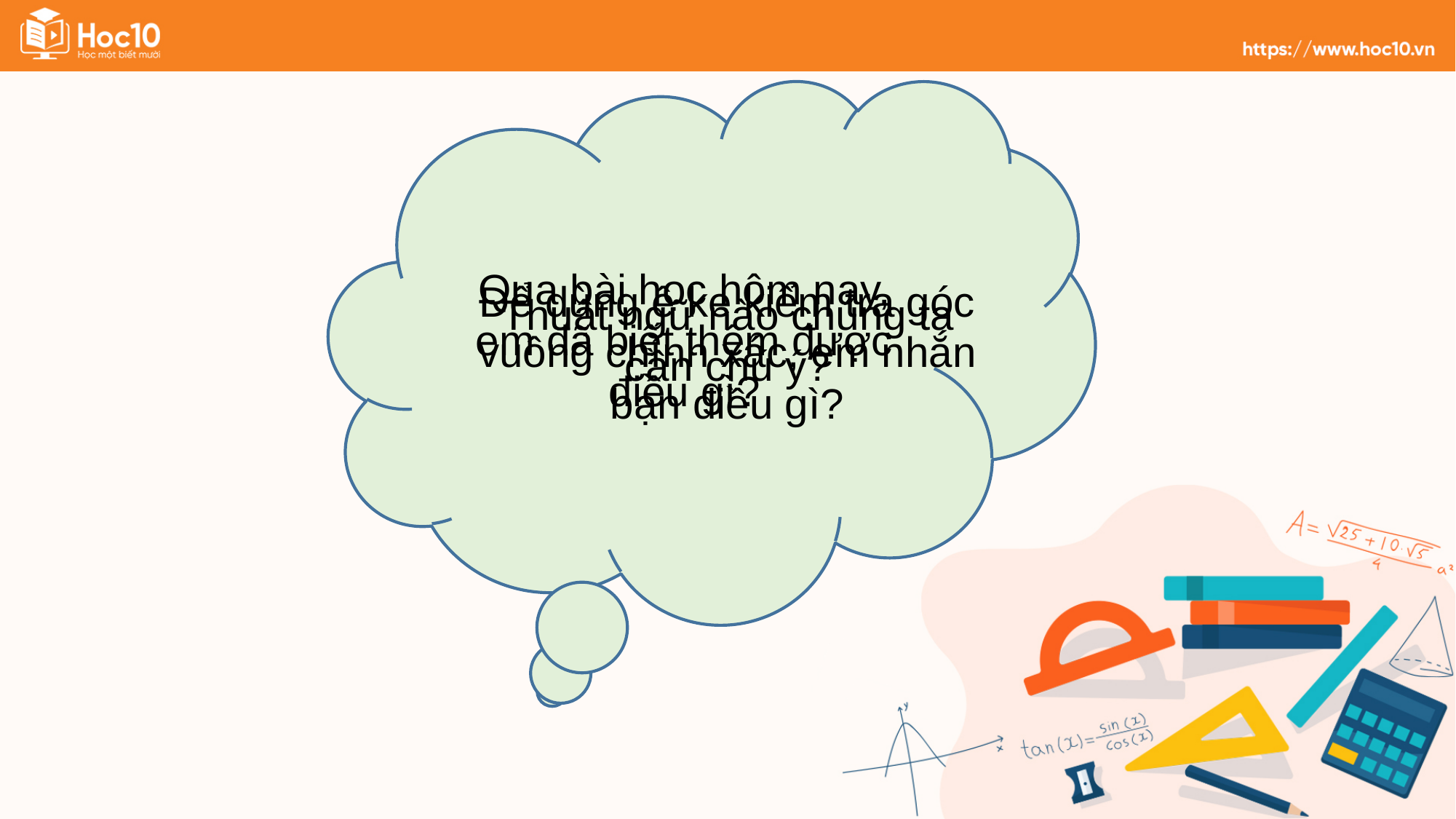

Qua bài học hôm nay, em đã biết thêm được điều gì?
Để dùng ê ke kiểm tra góc vuông chính xác, em nhắn bạn điều gì?
Thuật ngữ nào chúng ta cần chú ý?